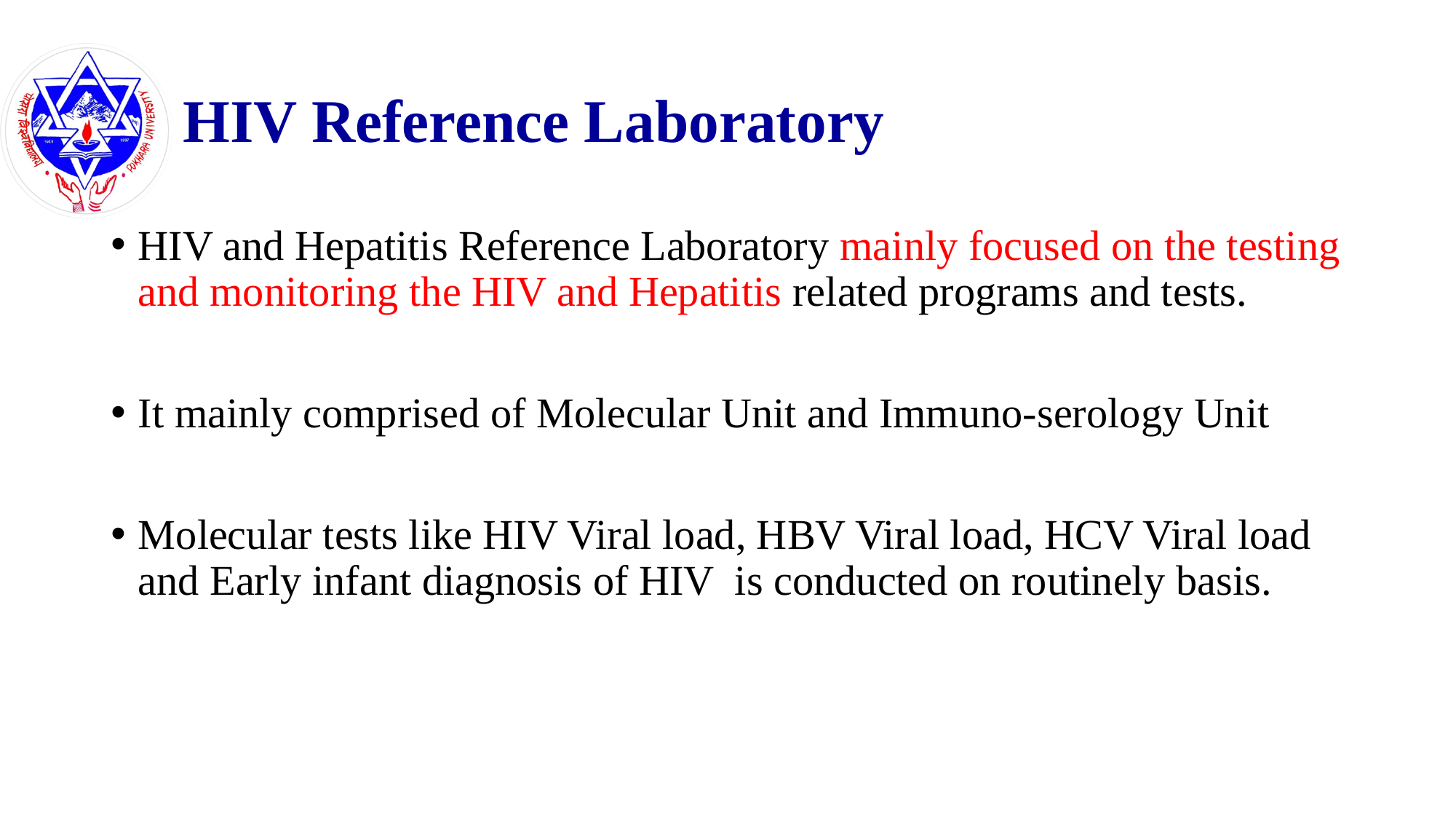

# HIV Reference Laboratory
HIV and Hepatitis Reference Laboratory mainly focused on the testing and monitoring the HIV and Hepatitis related programs and tests.

It mainly comprised of Molecular Unit and Immuno-serology Unit

Molecular tests like HIV Viral load, HBV Viral load, HCV Viral load  and Early infant diagnosis of HIV  is conducted on routinely basis.